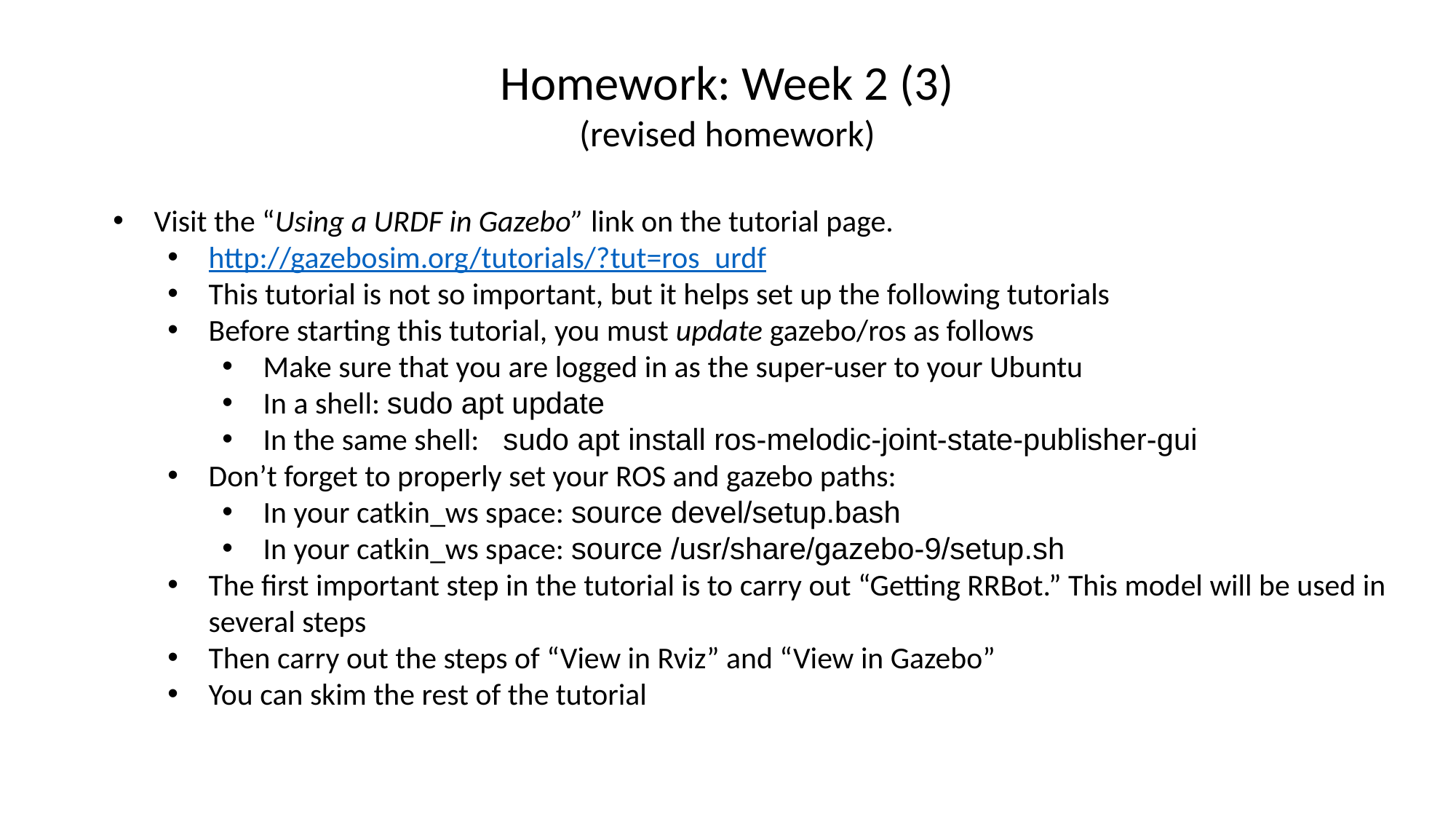

Homework: Week 2 (3)
(revised homework)
Visit the “Using a URDF in Gazebo” link on the tutorial page.
http://gazebosim.org/tutorials/?tut=ros_urdf
This tutorial is not so important, but it helps set up the following tutorials
Before starting this tutorial, you must update gazebo/ros as follows
Make sure that you are logged in as the super-user to your Ubuntu
In a shell: sudo apt update
In the same shell:   sudo apt install ros-melodic-joint-state-publisher-gui
Don’t forget to properly set your ROS and gazebo paths:
In your catkin_ws space: source devel/setup.bash
In your catkin_ws space: source /usr/share/gazebo-9/setup.sh
The first important step in the tutorial is to carry out “Getting RRBot.” This model will be used in several steps
Then carry out the steps of “View in Rviz” and “View in Gazebo”
You can skim the rest of the tutorial